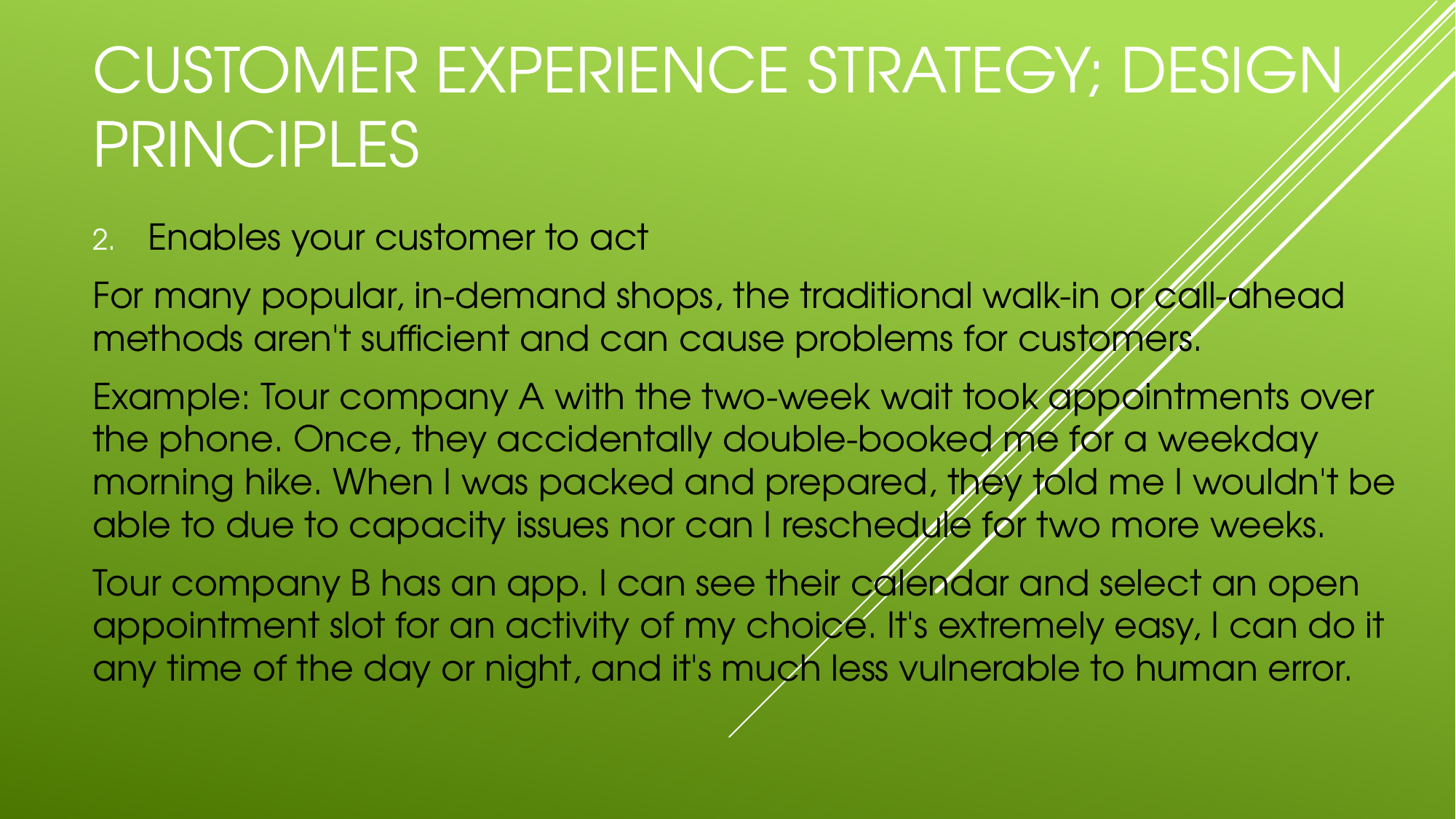

# Customer experience strategy; design principles
Enables your customer to act
For many popular, in-demand shops, the traditional walk-in or call-ahead methods aren't sufficient and can cause problems for customers.
Example: Tour company A with the two-week wait took appointments over the phone. Once, they accidentally double-booked me for a weekday morning hike. When I was packed and prepared, they told me I wouldn't be able to due to capacity issues nor can I reschedule for two more weeks.
Tour company B has an app. I can see their calendar and select an open appointment slot for an activity of my choice. It's extremely easy, I can do it any time of the day or night, and it's much less vulnerable to human error.